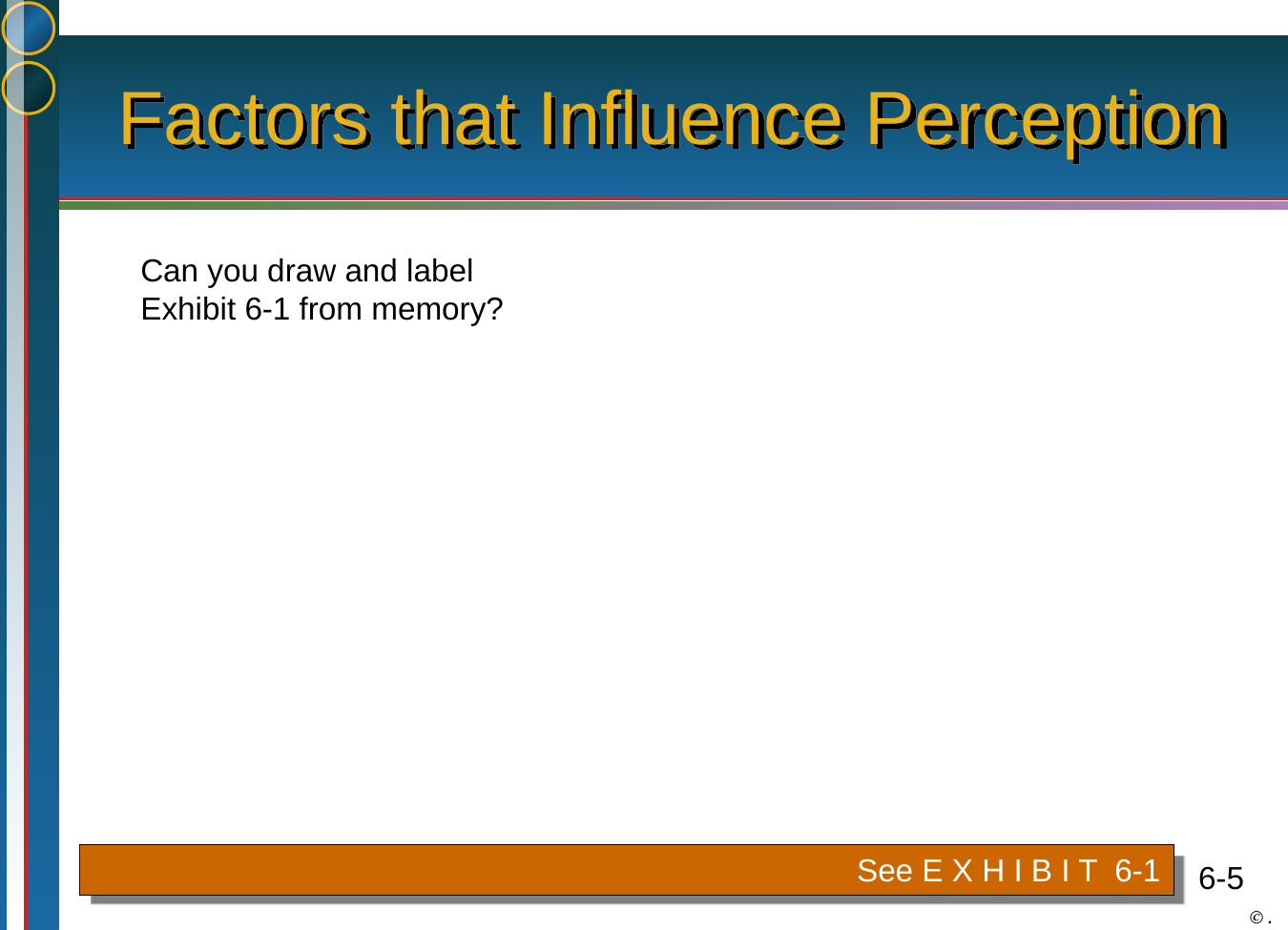

# Factors that Influence Perception
Can you draw and label Exhibit 6-1 from memory?

See E X H I B I T  6-1